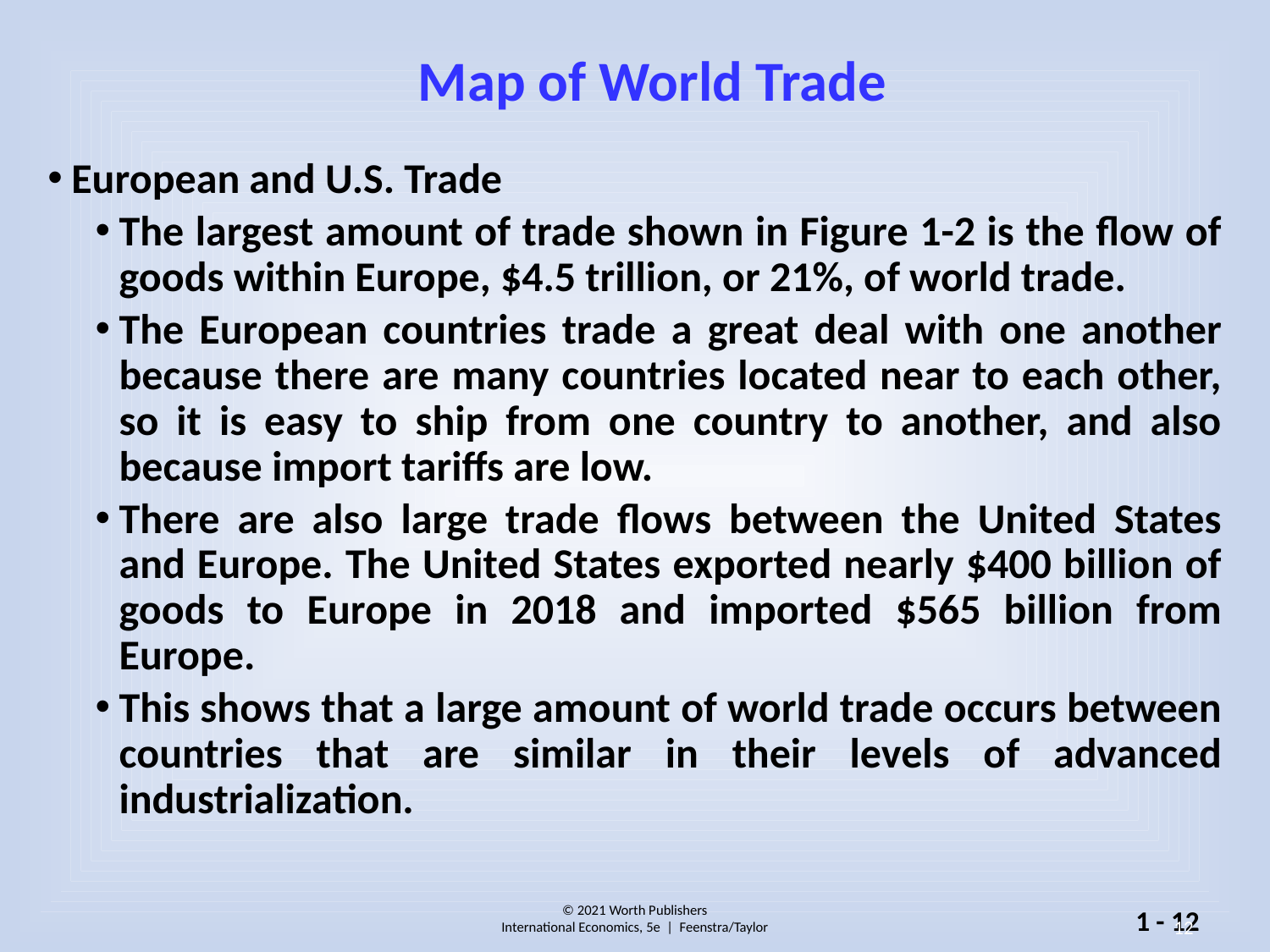

# Map of World Trade
European and U.S. Trade
The largest amount of trade shown in Figure 1-2 is the flow of goods within Europe, $4.5 trillion, or 21%, of world trade.
The European countries trade a great deal with one another because there are many countries located near to each other, so it is easy to ship from one country to another, and also because import tariffs are low.
There are also large trade flows between the United States and Europe. The United States exported nearly $400 billion of goods to Europe in 2018 and imported $565 billion from Europe.
This shows that a large amount of world trade occurs between countries that are similar in their levels of advanced industrialization.